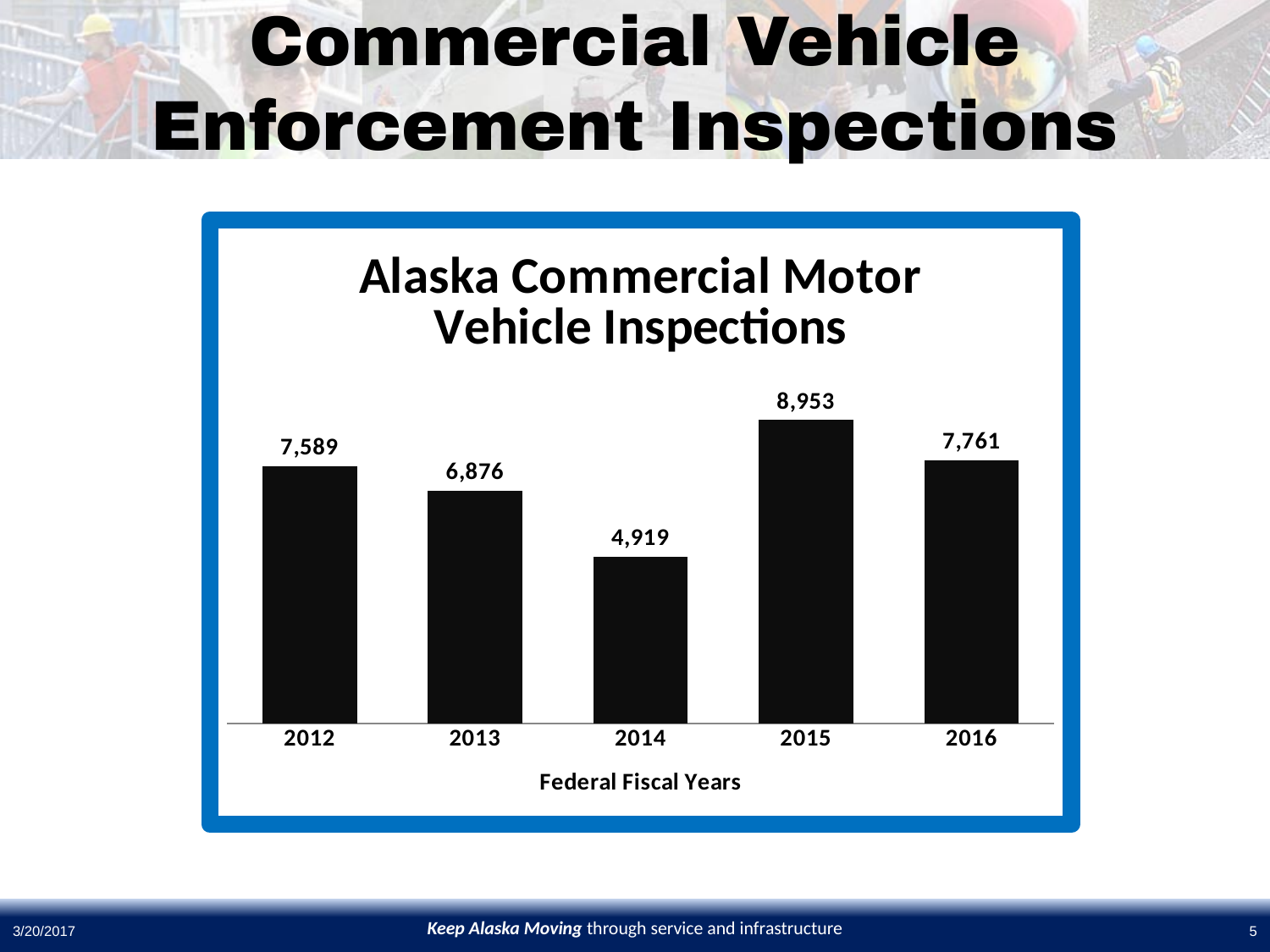

# Commercial Vehicle Enforcement Inspections

### Chart: Alaska Commercial Motor Vehicle Inspections

| Category | Alaska Commercial Motor Vehicle Driver Inspections |
|---|---|
| 2012 | 7589.0 |
| 2013 | 6876.0 |
| 2014 | 4919.0 |
| 2015 | 8953.0 |
| 2016 | 7761.0 |